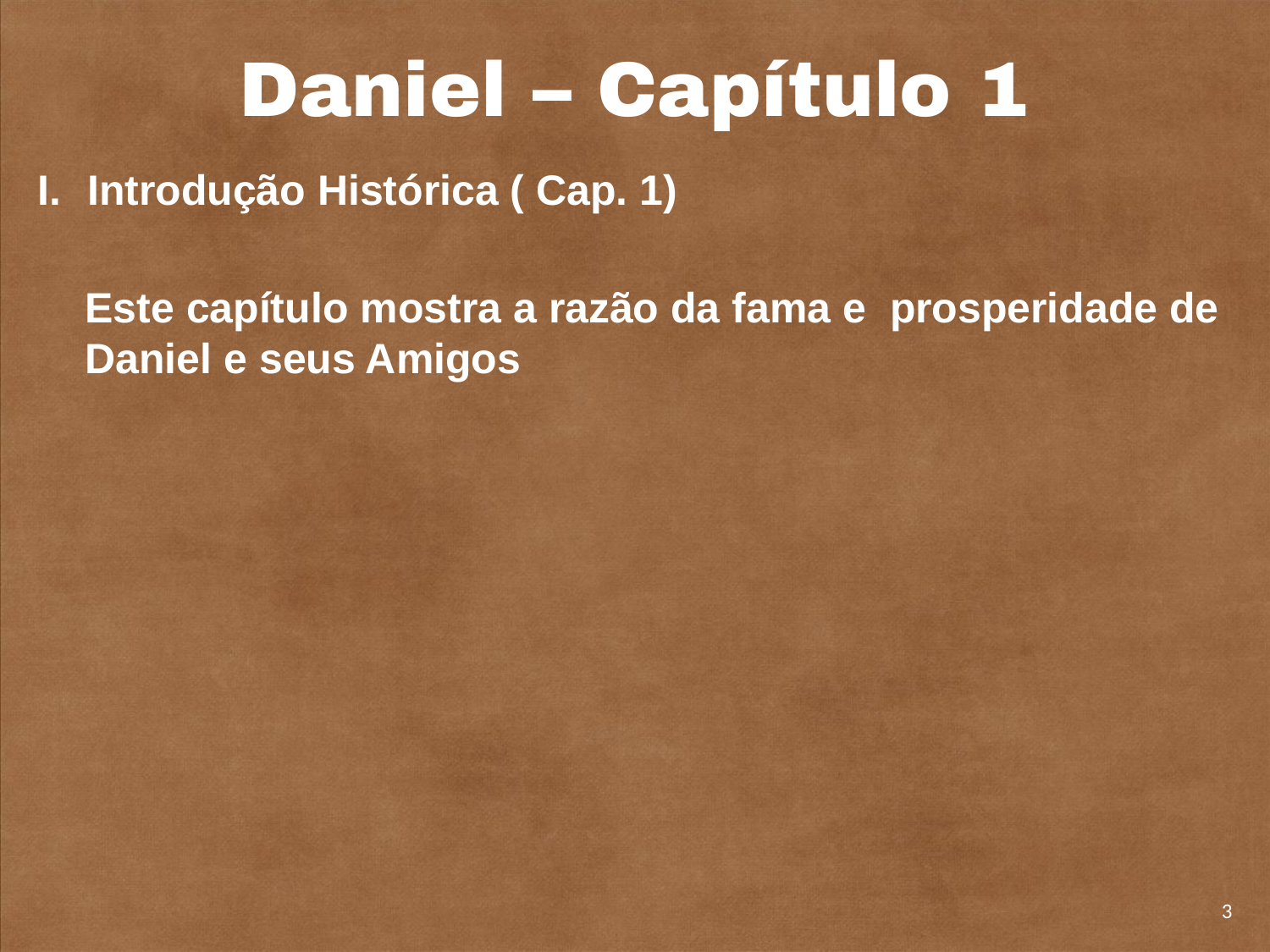

# Daniel – Capítulo 1
Introdução Histórica ( Cap. 1)

	Este capítulo mostra a razão da fama e  prosperidade de Daniel e seus Amigos
3